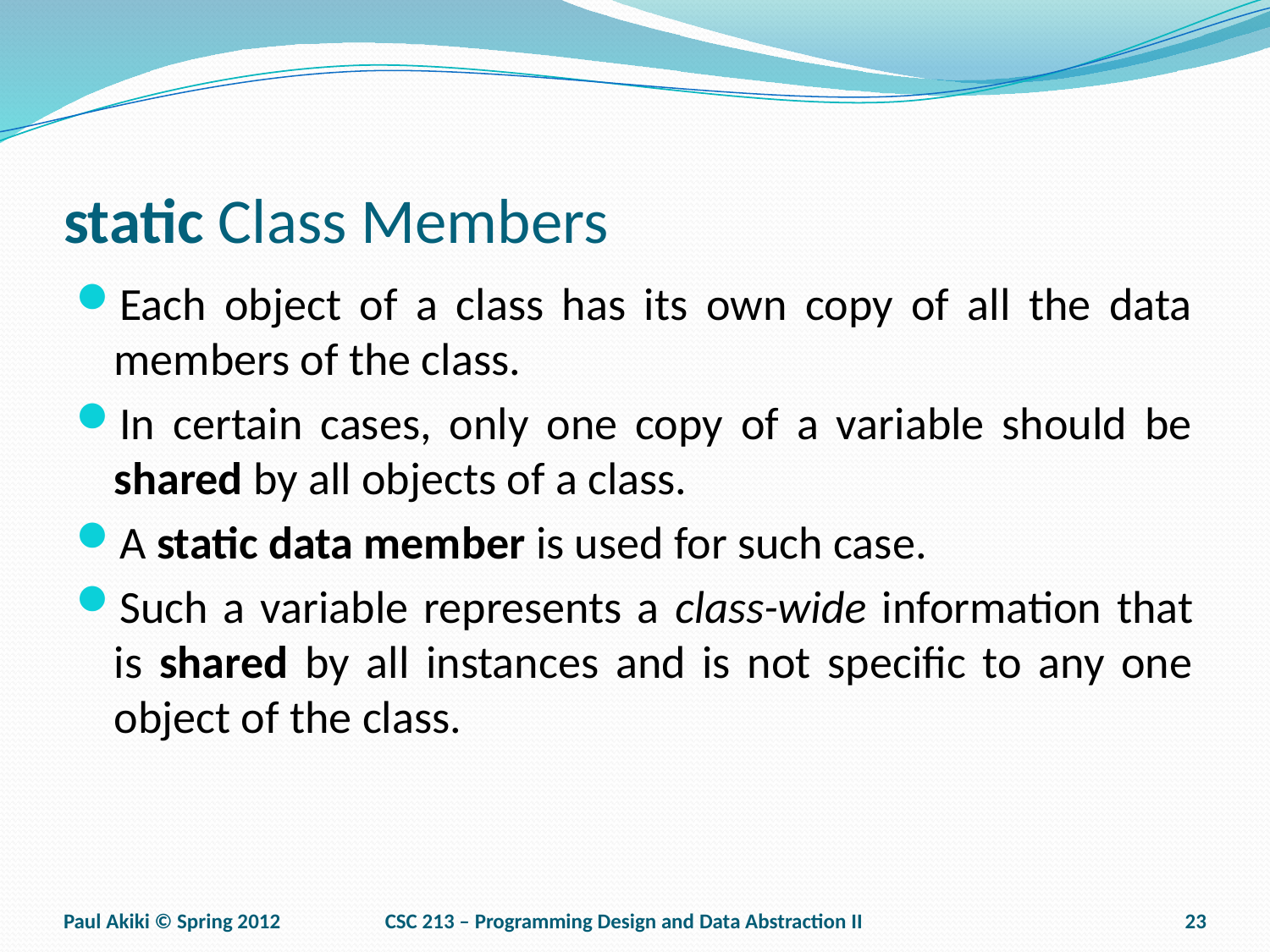

# static Class Members
Each object of a class has its own copy of all the data members of the class.
In certain cases, only one copy of a variable should be shared by all objects of a class.
A static data member is used for such case.
Such a variable represents a class-wide information that is shared by all instances and is not specific to any one object of the class.
Paul Akiki © Spring 2012
CSC 213 – Programming Design and Data Abstraction II
23